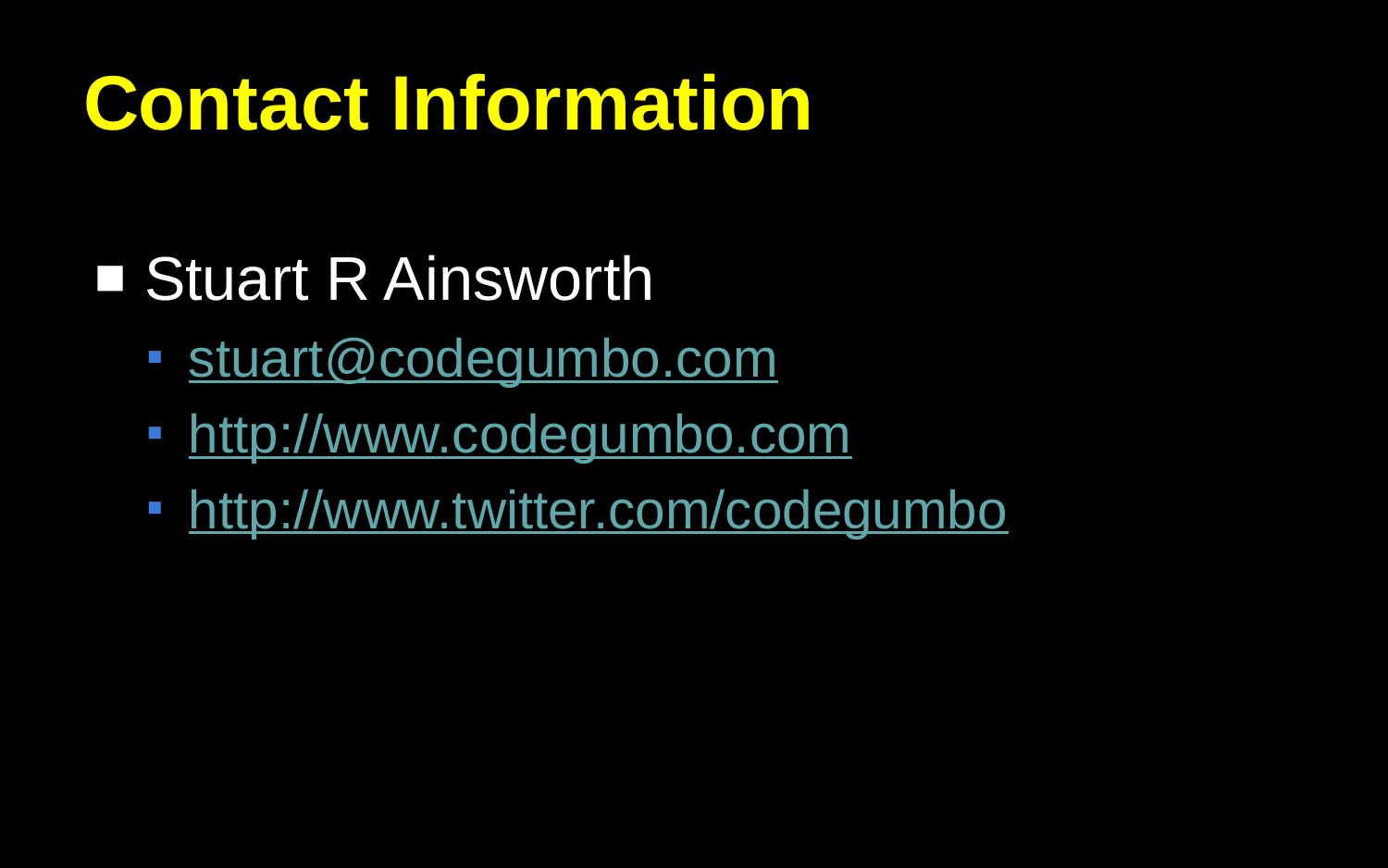

# Contact Information
Stuart R Ainsworth
stuart@codegumbo.com
http://www.codegumbo.com
http://www.twitter.com/codegumbo